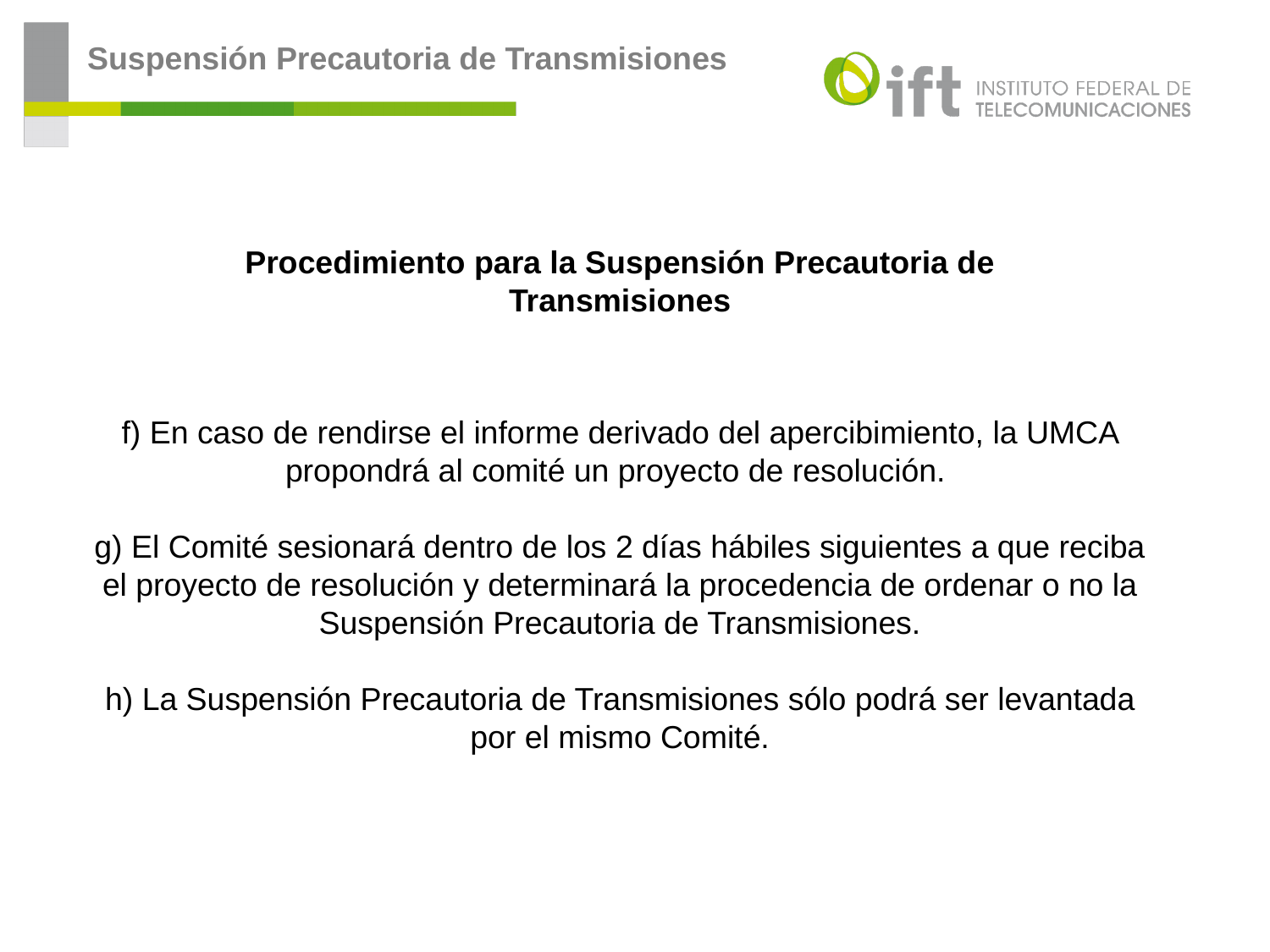

Suspensión Precautoria de Transmisiones
Procedimiento para la Suspensión Precautoria de Transmisiones
f) En caso de rendirse el informe derivado del apercibimiento, la UMCA propondrá al comité un proyecto de resolución.

g) El Comité sesionará dentro de los 2 días hábiles siguientes a que reciba el proyecto de resolución y determinará la procedencia de ordenar o no la Suspensión Precautoria de Transmisiones.

h) La Suspensión Precautoria de Transmisiones sólo podrá ser levantada por el mismo Comité.